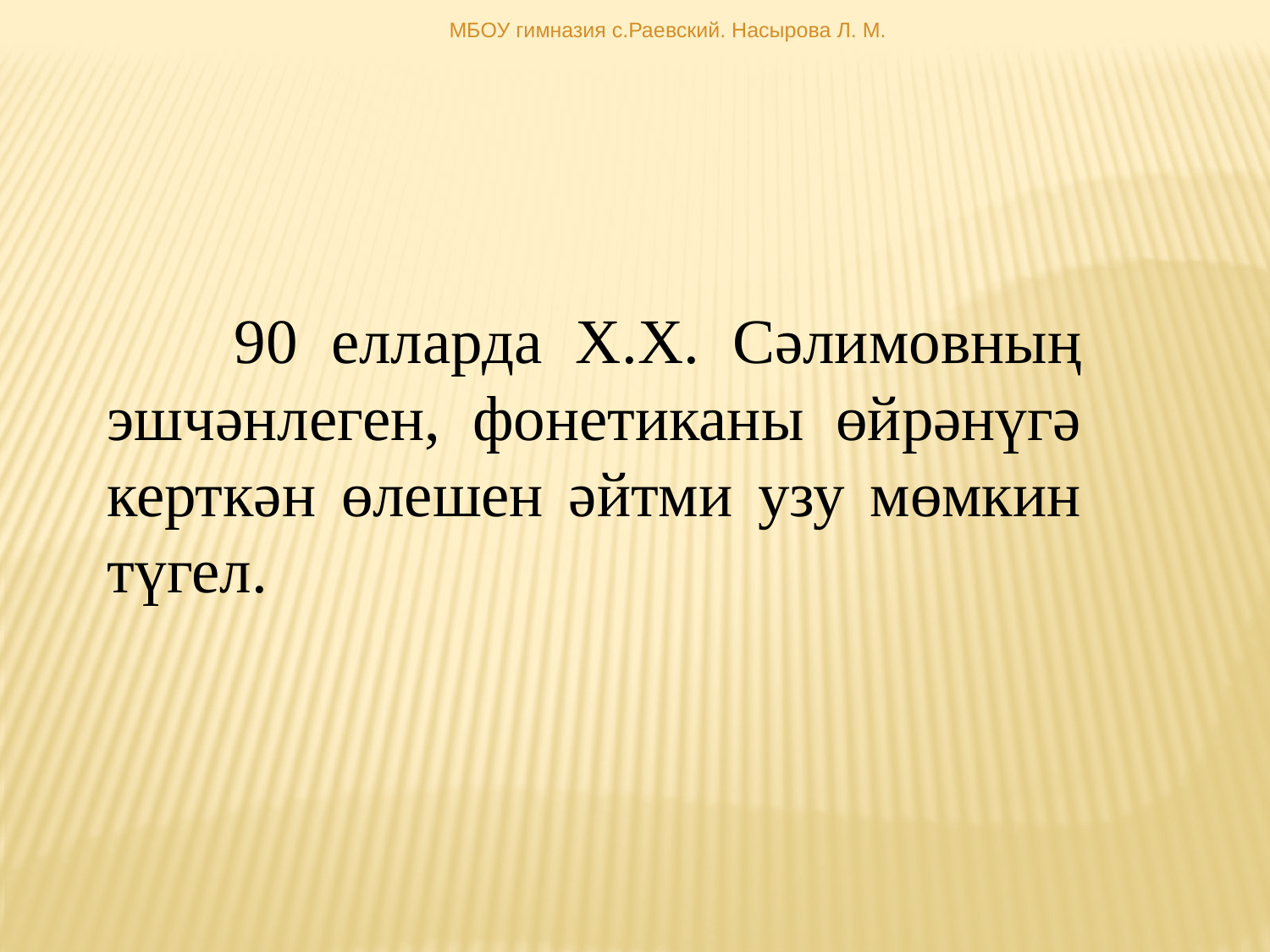

МБОУ гимназия с.Раевский. Насырова Л. М.
	90 елларда Х.Х. Сәлимовның эшчәнлеген, фонетиканы өйрәнүгә керткән өлешен әйтми узу мөмкин түгел.